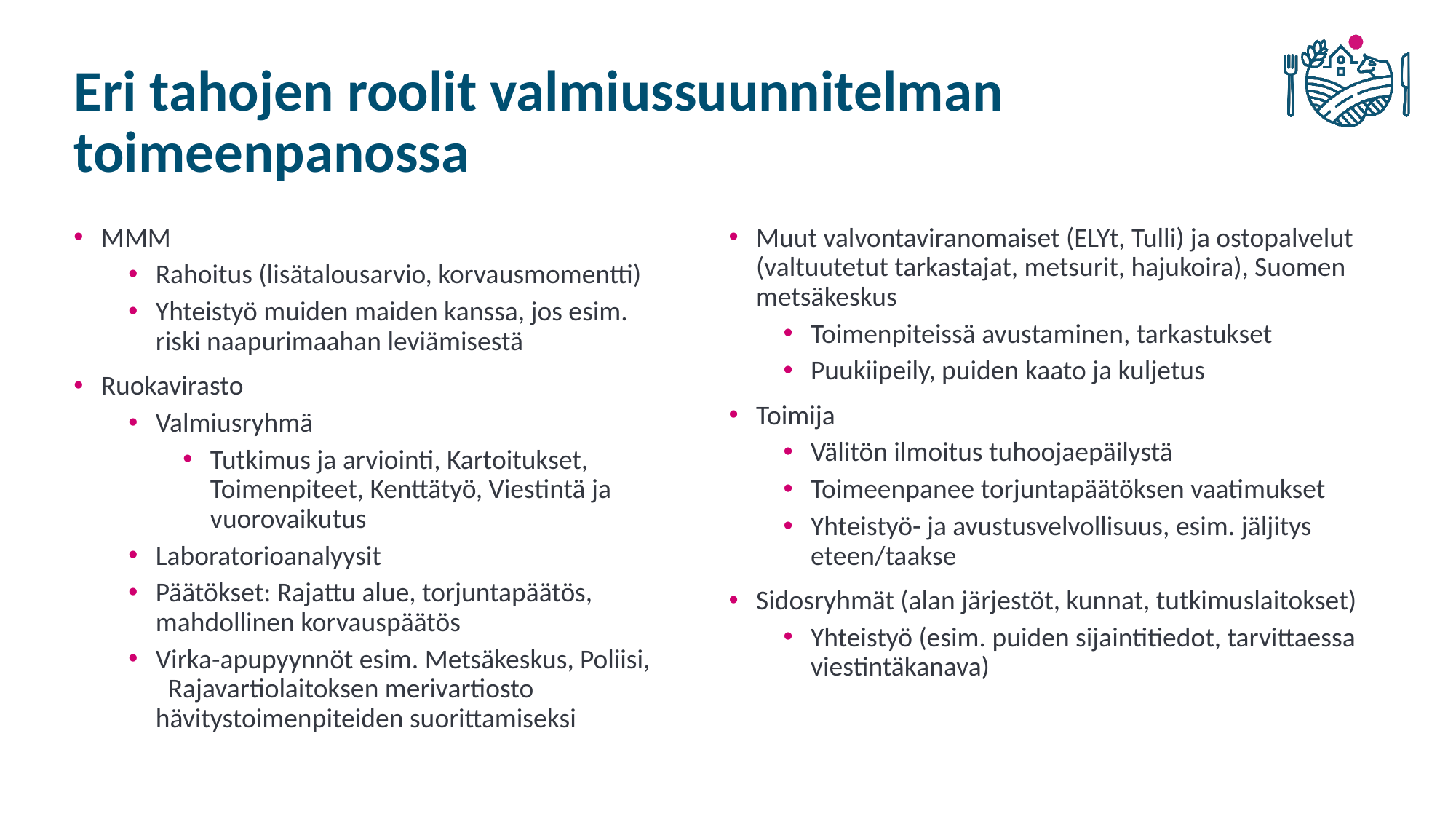

# Eri tahojen roolit valmiussuunnitelman toimeenpanossa
MMM
Rahoitus (lisätalousarvio, korvausmomentti)
Yhteistyö muiden maiden kanssa, jos esim. riski naapurimaahan leviämisestä
Ruokavirasto
Valmiusryhmä
Tutkimus ja arviointi, Kartoitukset, Toimenpiteet, Kenttätyö, Viestintä ja vuorovaikutus
Laboratorioanalyysit
Päätökset: Rajattu alue, torjuntapäätös, mahdollinen korvauspäätös
Virka-apupyynnöt esim. Metsäkeskus, Poliisi,   Rajavartiolaitoksen merivartiosto hävitystoimenpiteiden suorittamiseksi

Muut valvontaviranomaiset (ELYt, Tulli) ja ostopalvelut (valtuutetut tarkastajat, metsurit, hajukoira), Suomen metsäkeskus
Toimenpiteissä avustaminen, tarkastukset
Puukiipeily, puiden kaato ja kuljetus
Toimija
Välitön ilmoitus tuhoojaepäilystä
Toimeenpanee torjuntapäätöksen vaatimukset
Yhteistyö- ja avustusvelvollisuus, esim. jäljitys eteen/taakse
Sidosryhmät (alan järjestöt, kunnat, tutkimuslaitokset)
Yhteistyö (esim. puiden sijaintitiedot, tarvittaessa viestintäkanava)